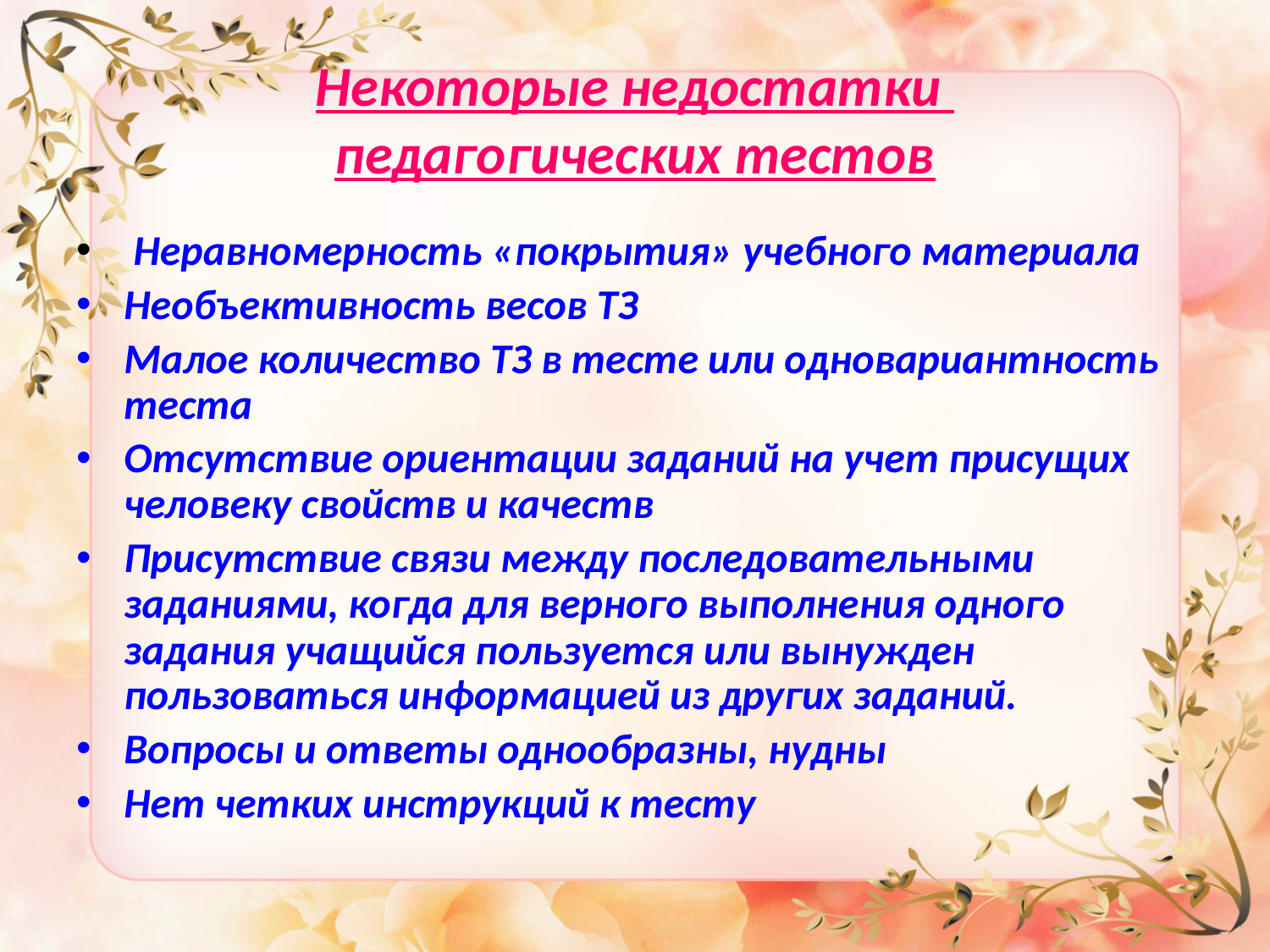

# Некоторые недостатки педагогических тестов
 Неравномерность «покрытия» учебного материала
Необъективность весов ТЗ
Малое количество ТЗ в тесте или одновариантность теста
Отсутствие ориентации заданий на учет присущих человеку свойств и качеств
Присутствие связи между последовательными заданиями, когда для верного выполнения одного задания учащийся пользуется или вынужден пользоваться информацией из других заданий.
Вопросы и ответы однообразны, нудны
Нет четких инструкций к тесту